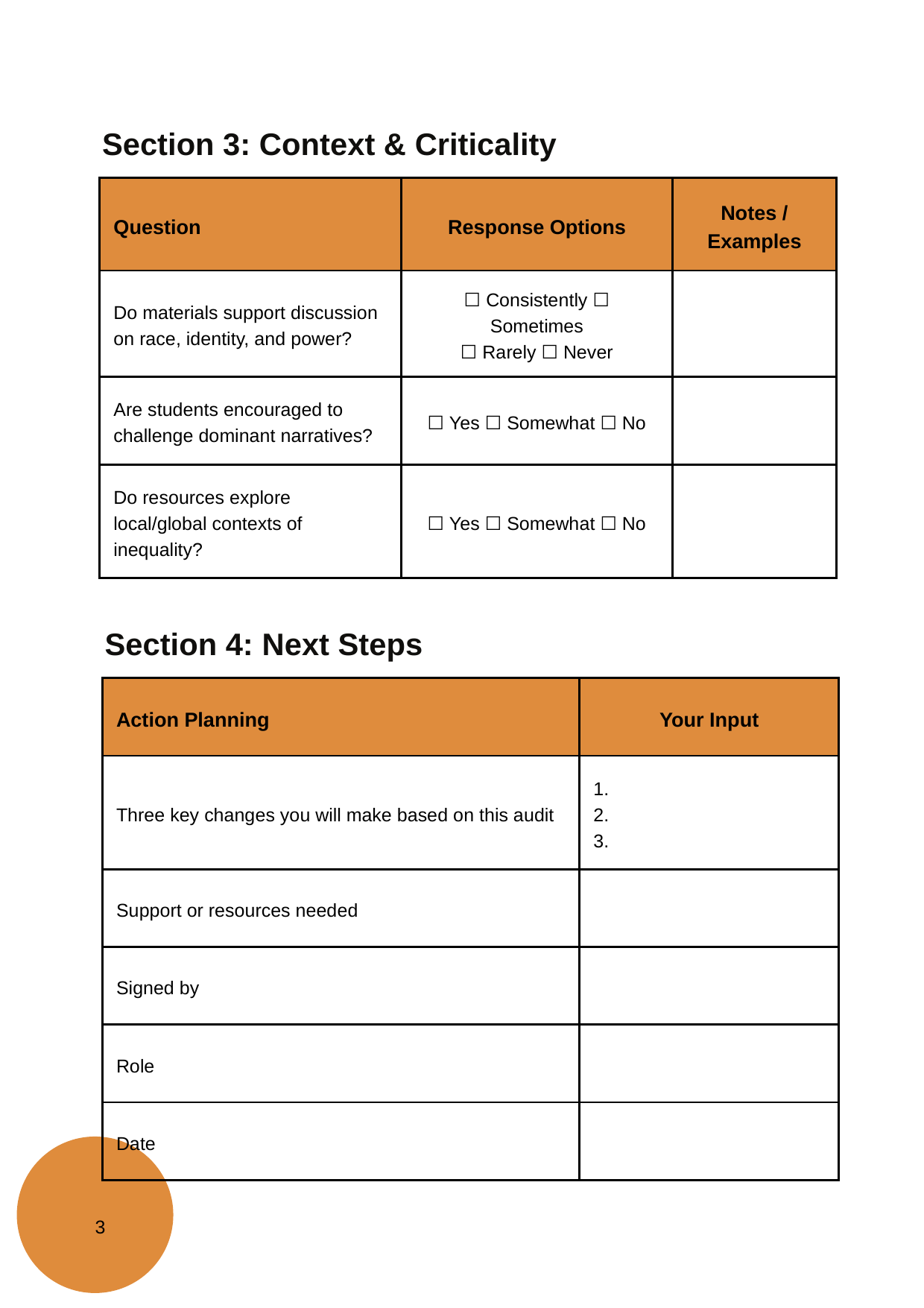

Section 3: Context & Criticality
| Question | Response Options | Notes / Examples |
| --- | --- | --- |
| Do materials support discussion on race, identity, and power? | ☐ Consistently ☐ Sometimes ☐ Rarely ☐ Never |  |
| Are students encouraged to challenge dominant narratives? | ☐ Yes ☐ Somewhat ☐ No |  |
| Do resources explore local/global contexts of inequality? | ☐ Yes ☐ Somewhat ☐ No |  |
Section 4: Next Steps
| Action Planning | Your Input |
| --- | --- |
| Three key changes you will make based on this audit | 1. 2. 3. |
| Support or resources needed |  |
| Signed by |  |
| Role |  |
| Date |  |

3